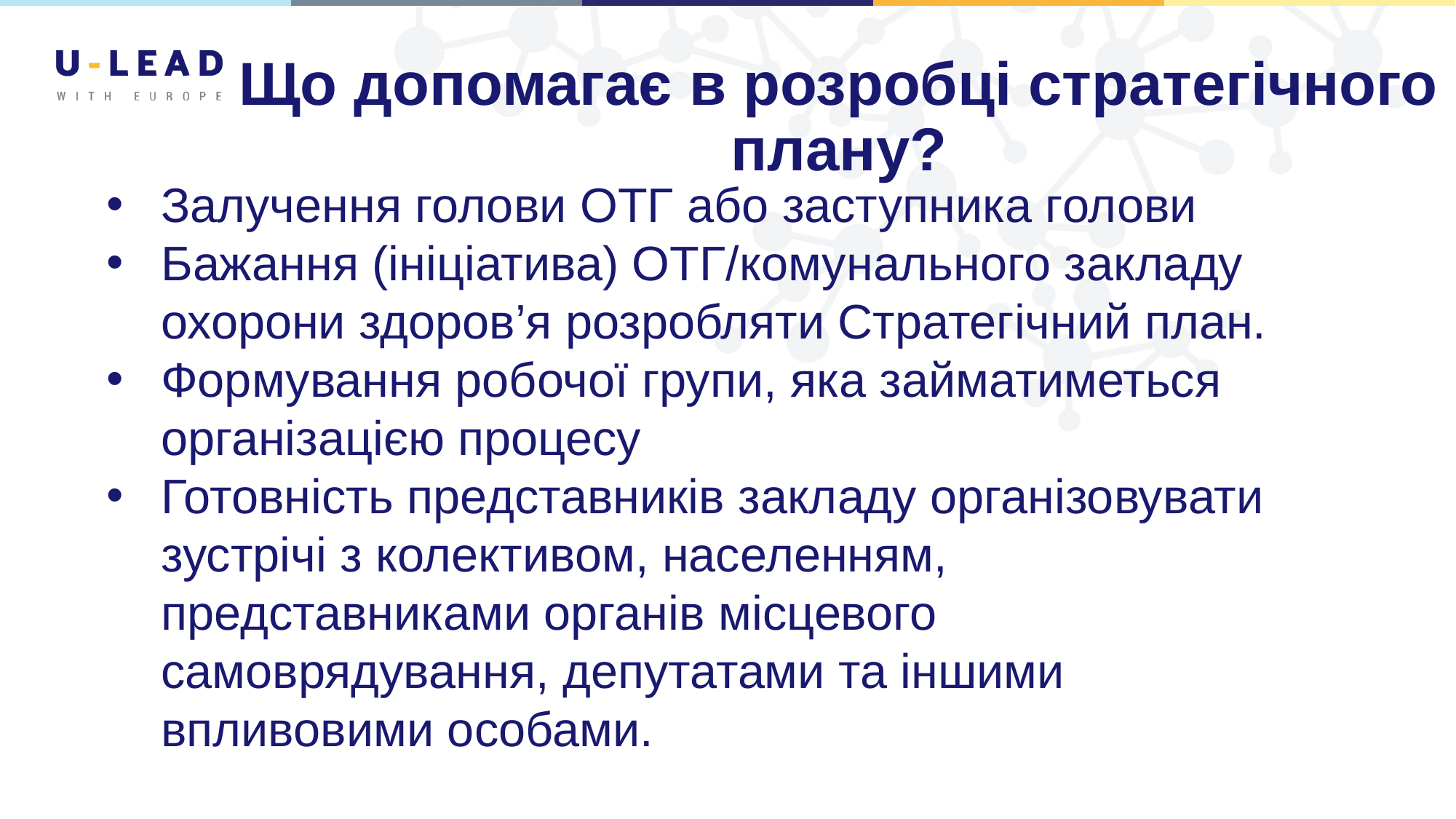

# Що допомагає в розробці стратегічного плану?
Залучення голови ОТГ або заступника голови
Бажання (ініціатива) ОТГ/комунального закладу охорони здоров’я розробляти Стратегічний план.
Формування робочої групи, яка займатиметься організацією процесу
Готовність представників закладу організовувати зустрічі з колективом, населенням, представниками органів місцевого самоврядування, депутатами та іншими впливовими особами.